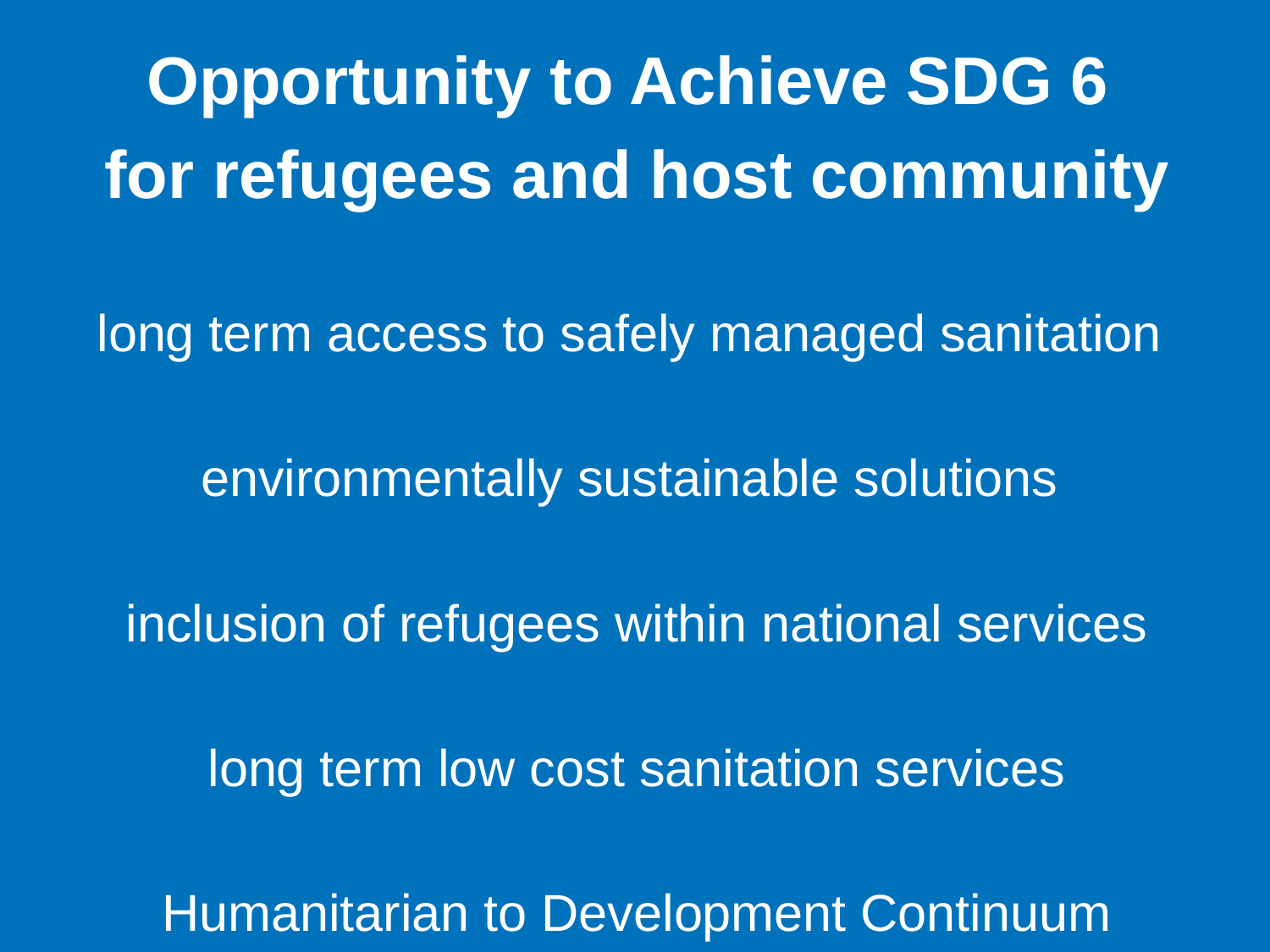

Opportunity to Achieve SDG 6
for refugees and host community

long term access to safely managed sanitation

environmentally sustainable solutions

inclusion of refugees within national services

long term low cost sanitation services

Humanitarian to Development Continuum